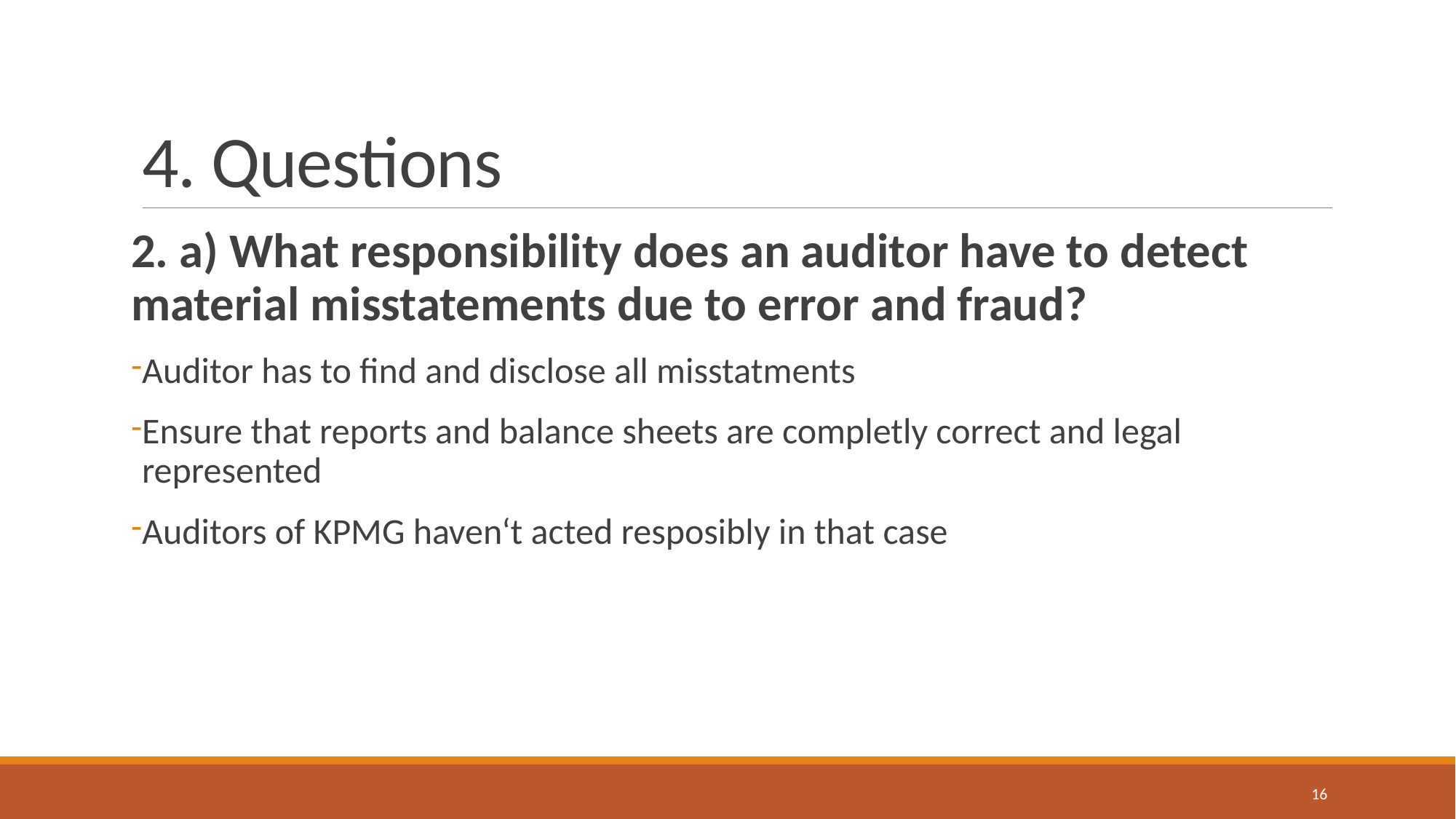

# 4. Questions
2. a) What responsibility does an auditor have to detect material misstatements due to error and fraud?
Auditor has to find and disclose all misstatments
Ensure that reports and balance sheets are completly correct and legal represented
Auditors of KPMG haven‘t acted resposibly in that case
16